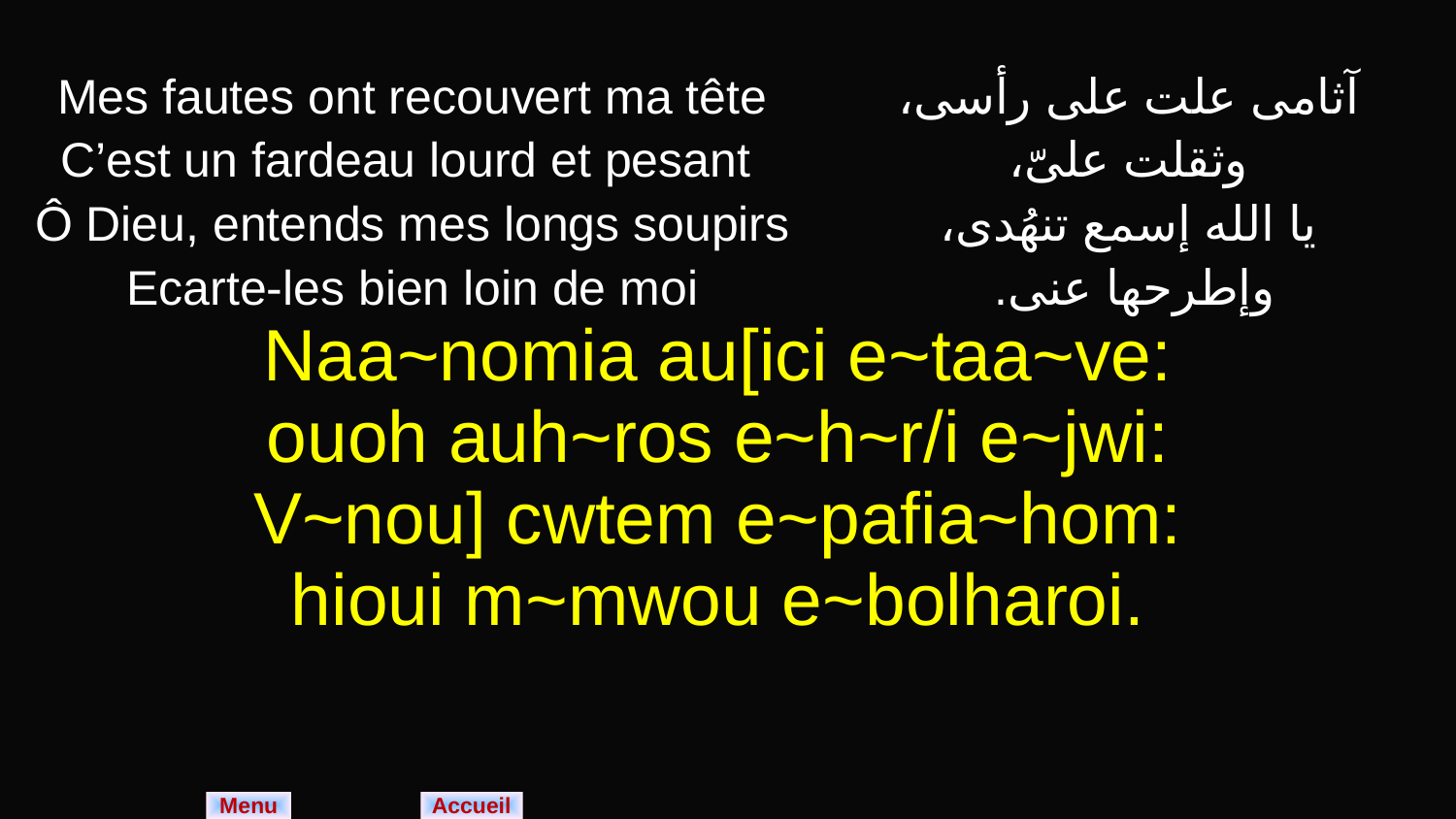

| Mes fautes ont recouvert ma tête C’est un fardeau lourd et pesant Ô Dieu, entends mes longs soupirs Ecarte-les bien loin de moi | آثامى علت على رأسى، وثقلت علىّ، يا الله إسمع تنهُدى، وإطرحها عنى. |
| --- | --- |
| Naa~nomia au[ici e~taa~ve: ouoh auh~ros e~h~r/i e~jwi: V~nou] cwtem e~pafia~hom: hioui m~mwou e~bolharoi. |  |
Menu